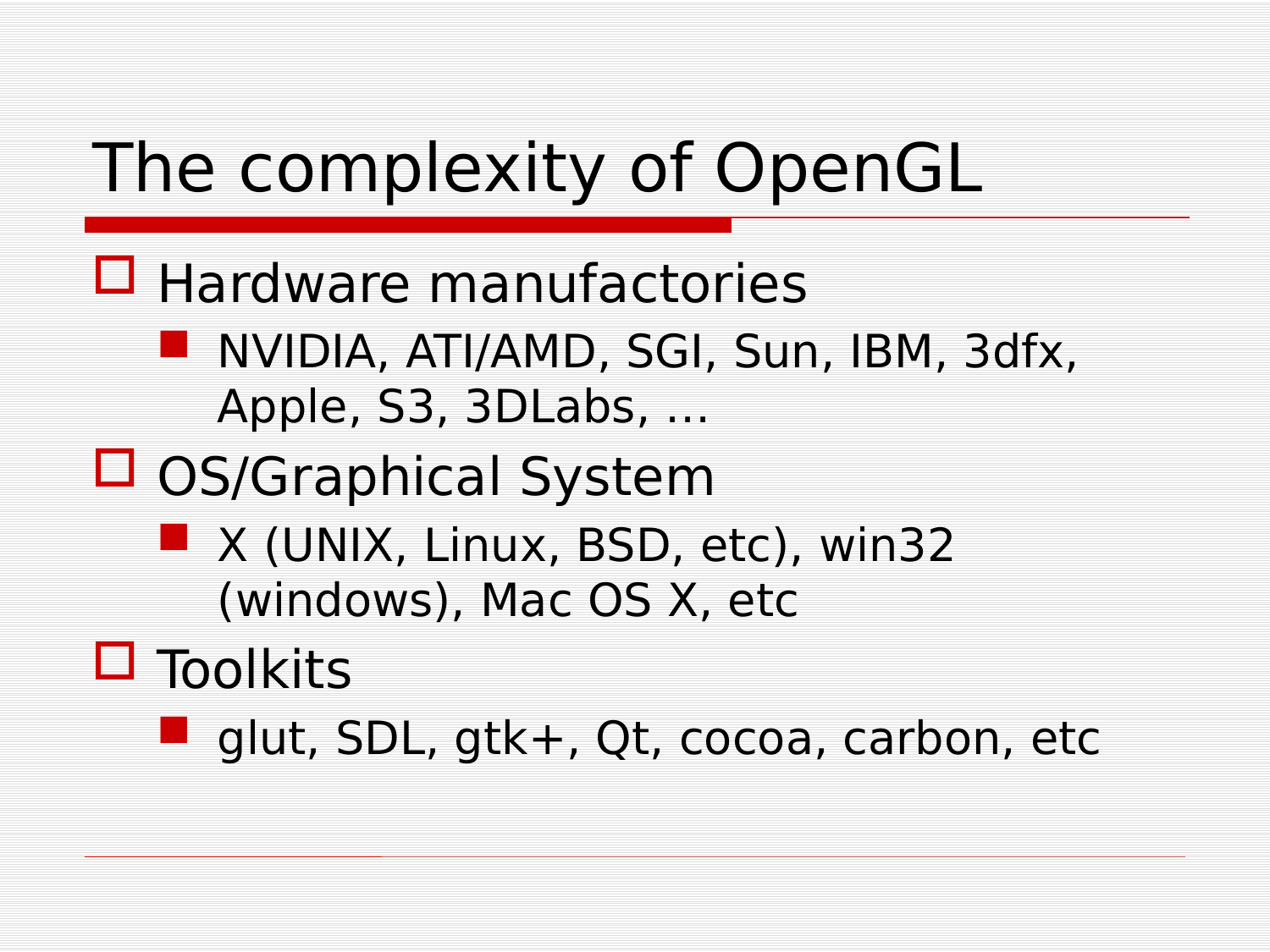

# The complexity of OpenGL
Hardware manufactories
NVIDIA, ATI/AMD, SGI, Sun, IBM, 3dfx, Apple, S3, 3DLabs, …
OS/Graphical System
X (UNIX, Linux, BSD, etc), win32 (windows), Mac OS X, etc
Toolkits
glut, SDL, gtk+, Qt, cocoa, carbon, etc